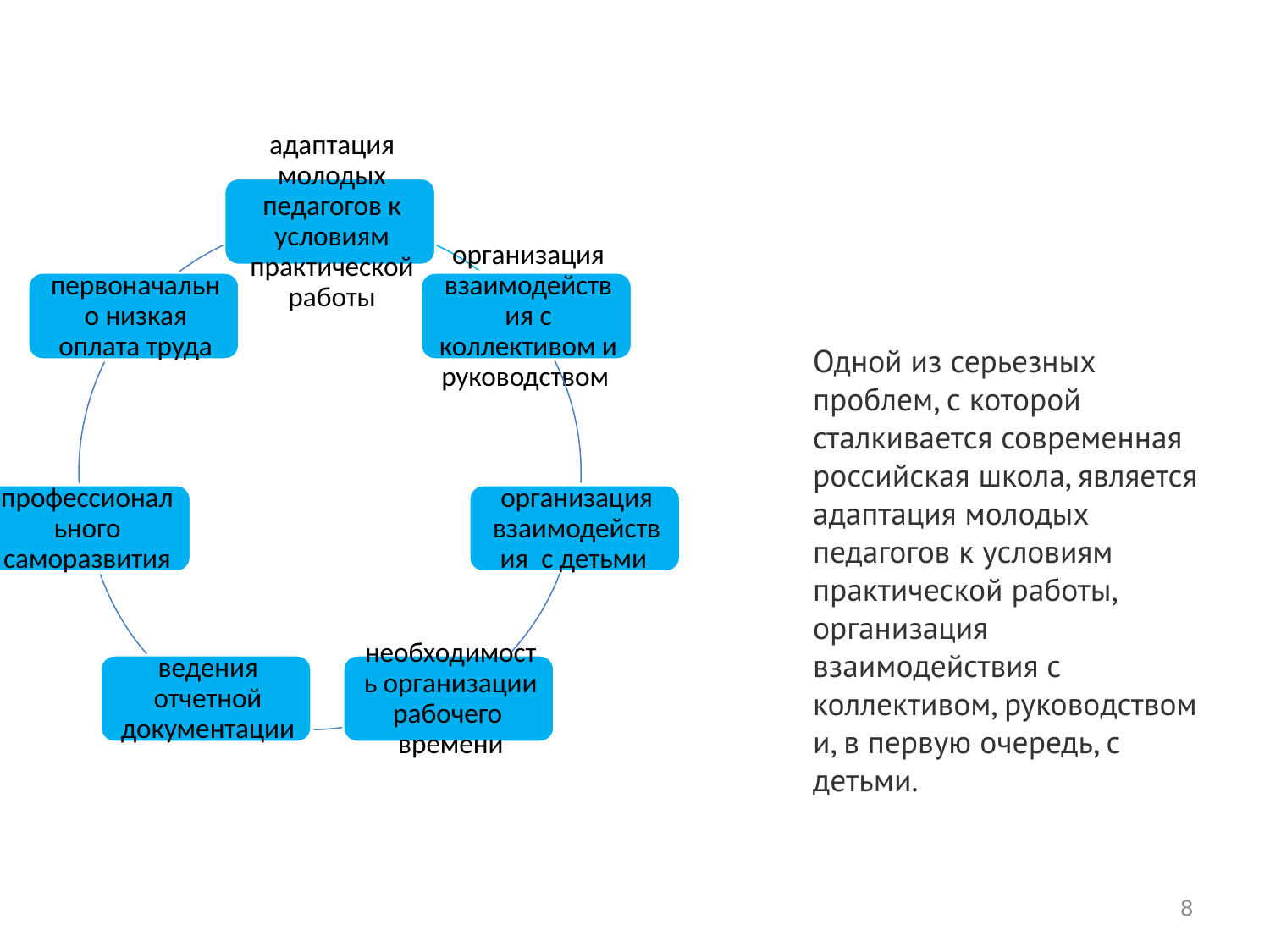

адаптация молодых педагогов к условиям практической работы
организация взаимодействия с коллективом и руководством
организация взаимодействия  с детьми
необходимость организации рабочего  времени
ведения отчетной документации
профессионального саморазвития
первоначально низкая оплата труда

Одной из серьезных проблем, с которой сталкивается современная российская школа, является адаптация молодых педагогов к условиям практической работы, организация взаимодействия с коллективом, руководством и, в первую очередь, с детьми.
8